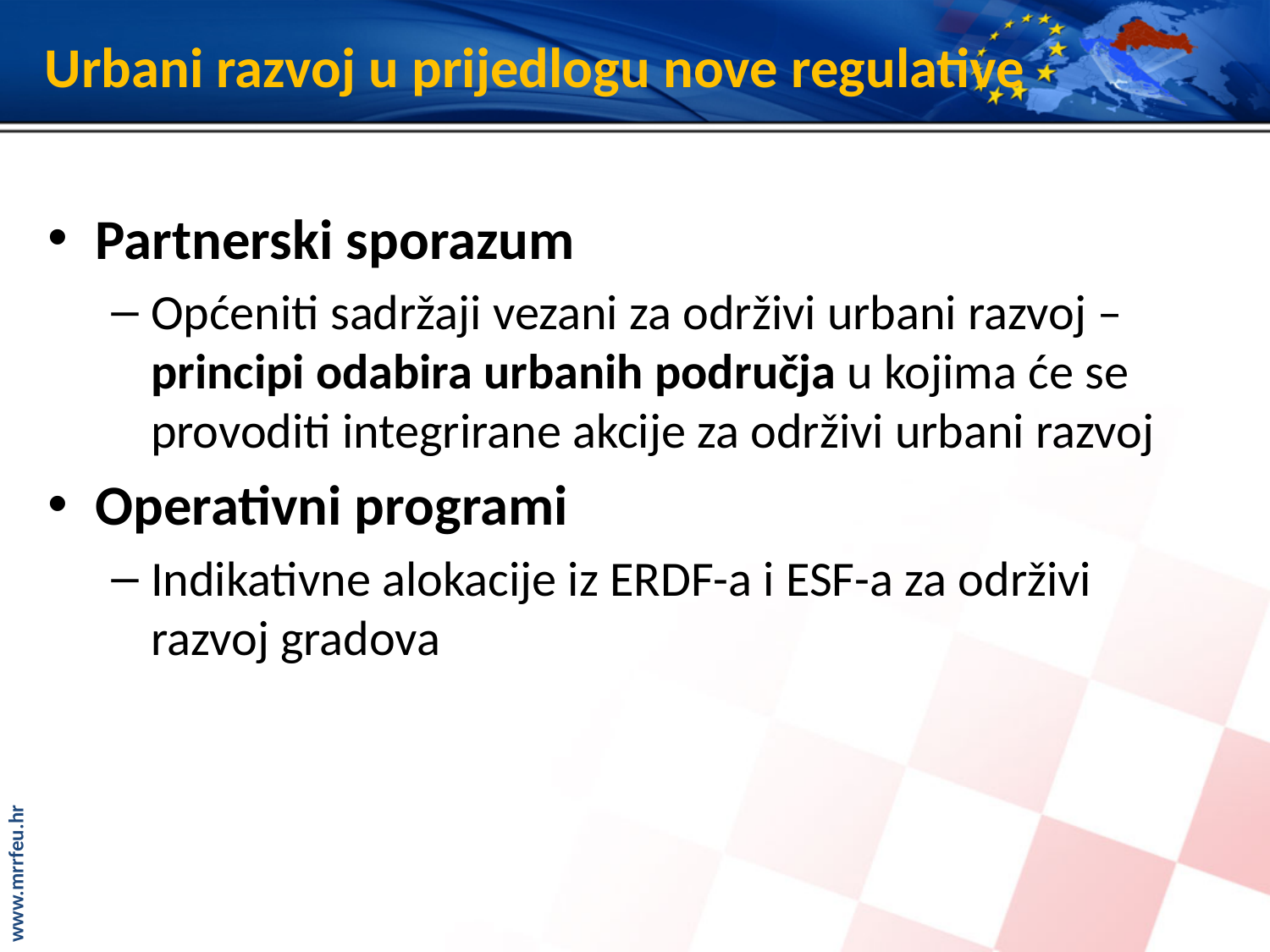

# Urbani razvoj u prijedlogu nove regulative
Partnerski sporazum
Općeniti sadržaji vezani za održivi urbani razvoj – principi odabira urbanih područja u kojima će se provoditi integrirane akcije za održivi urbani razvoj
Operativni programi
Indikativne alokacije iz ERDF-a i ESF-a za održivi razvoj gradova